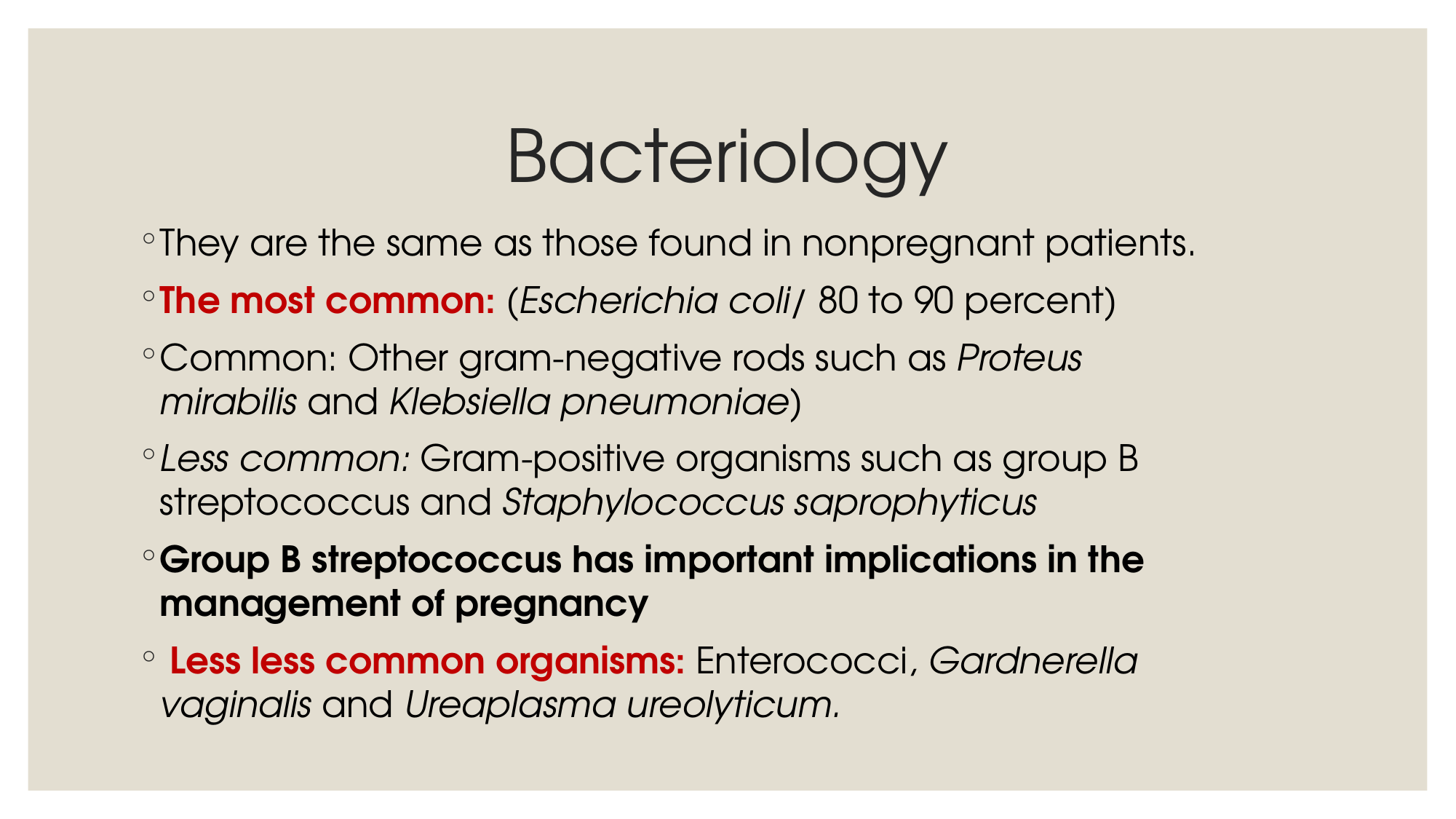

# Bacteriology
They are the same as those found in nonpregnant patients.
The most common: (Escherichia coli/ 80 to 90 percent)
Common: Other gram-negative rods such as Proteus mirabilis and Klebsiella pneumoniae)
Less common: Gram-positive organisms such as group B streptococcus and Staphylococcus saprophyticus
Group B streptococcus has important implications in the management of pregnancy
 Less less common organisms: Enterococci, Gardnerella vaginalis and Ureaplasma ureolyticum.